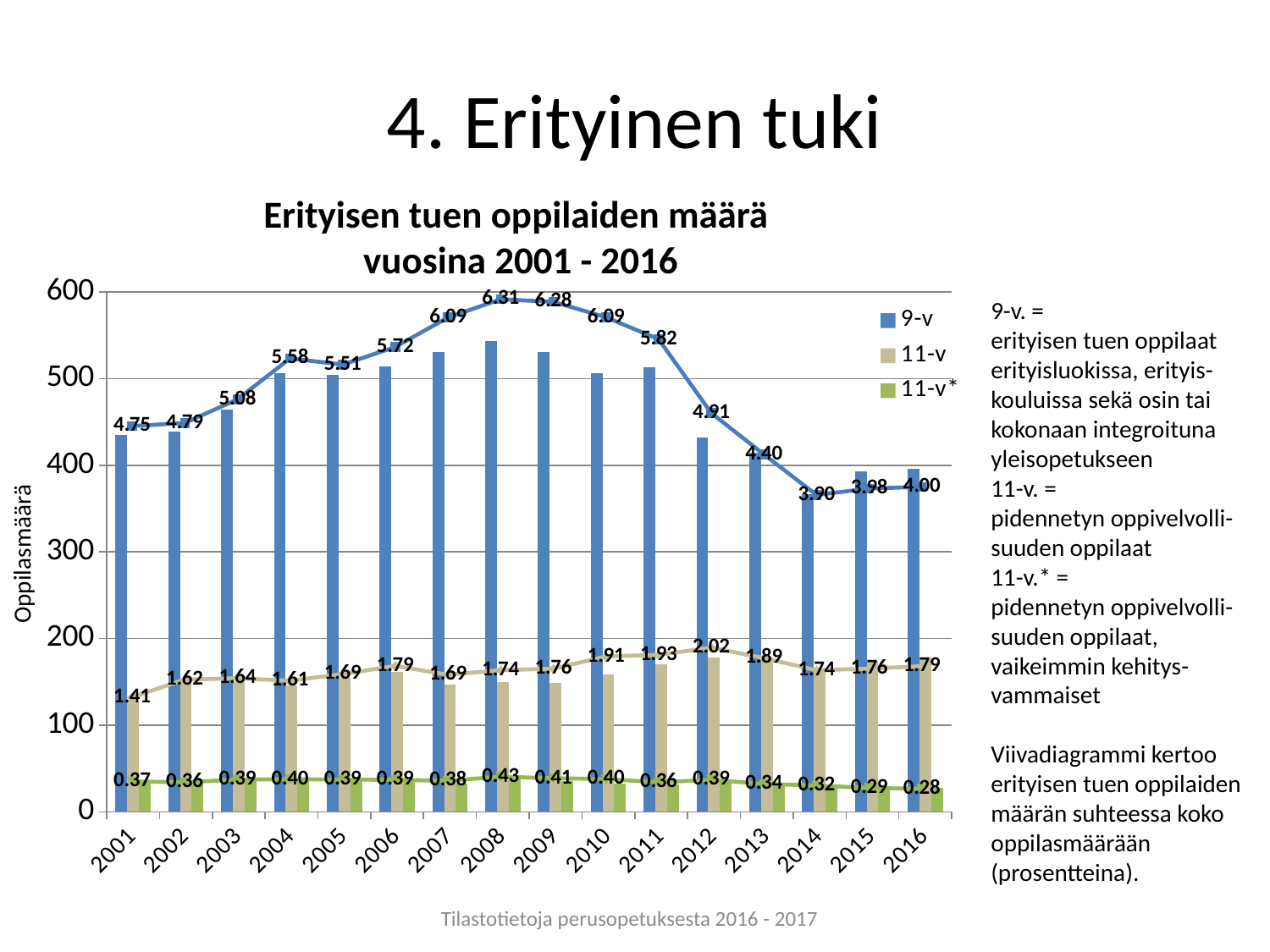

# 4. Erityinen tuki
Erityisen tuen oppilaiden määrä
vuosina 2001 - 2016

### Chart

| Category | 9-v | 11-v | 11-v* |
|---|---|---|---|
| 2001 | 4.749426793318047 | 1.408450704225352 | 0.371219565454744 |
| 2002 | 4.787350054525627 | 1.6248636859323882 | 0.35986913849509267 |
| 2003 | 5.07825325599212 | 1.6416766991353835 | 0.39400240779249207 |
| 2004 | 5.583140240538453 | 1.6109456030012137 | 0.3972194637537239 |
| 2005 | 5.506391347099312 | 1.6934338468261771 | 0.39331366764995085 |
| 2006 | 5.724468203586145 | 1.7930727252478005 | 0.38979841853213054 |
| 2007 | 6.087355267683137 | 1.6852000458557836 | 0.37831021437578816 |
| 2008 | 6.31163708086785 | 1.7403411068569439 | 0.4292841396913795 |
| 2009 | 6.28 | 1.76 | 0.41 |
| 2010 | 6.09 | 1.91 | 0.4 |
| 2011 | 5.82 | 1.93 | 0.36 |
| 2012 | 4.91 | 2.02 | 0.39 |
| 2013 | 4.4 | 1.89 | 0.34 |
| 2014 | 3.9 | 1.74 | 0.32 |
| 2015 | 3.98 | 1.76 | 0.29 |
| 2016 | 4.0 | 1.79 | 0.28 |

### Chart

| Category | 9-v | 11-v | 11-v* |
|---|---|---|---|
| 2001 | 435.0 | 129.0 | 34.0 |
| 2002 | 439.0 | 149.0 | 33.0 |
| 2003 | 464.0 | 150.0 | 36.0 |
| 2004 | 506.0 | 146.0 | 36.0 |
| 2005 | 504.0 | 155.0 | 36.0 |
| 2006 | 514.0 | 161.0 | 35.0 |
| 2007 | 531.0 | 147.0 | 33.0 |
| 2008 | 544.0 | 150.0 | 37.0 |
| 2009 | 531.0 | 149.0 | 35.0 |
| 2010 | 506.0 | 159.0 | 33.0 |
| 2011 | 513.0 | 170.0 | 32.0 |
| 2012 | 432.0 | 178.0 | 34.0 |
| 2013 | 415.0 | 178.0 | 32.0 |
| 2014 | 367.0 | 164.0 | 30.0 |
| 2015 | 393.0 | 174.0 | 29.0 |
| 2016 | 396.0 | 178.0 | 28.0 |
9-v. =
erityisen tuen oppilaat
erityisluokissa, erityis-
kouluissa sekä osin tai
kokonaan integroituna
yleisopetukseen
11-v. =
pidennetyn oppivelvolli-
suuden oppilaat
11-v.* =
pidennetyn oppivelvolli-
suuden oppilaat,
vaikeimmin kehitys-
vammaiset

Viivadiagrammi kertoo
erityisen tuen oppilaiden
määrän suhteessa koko
oppilasmäärään
(prosentteina).
Oppilasmäärä

Tilastotietoja perusopetuksesta 2016 - 2017